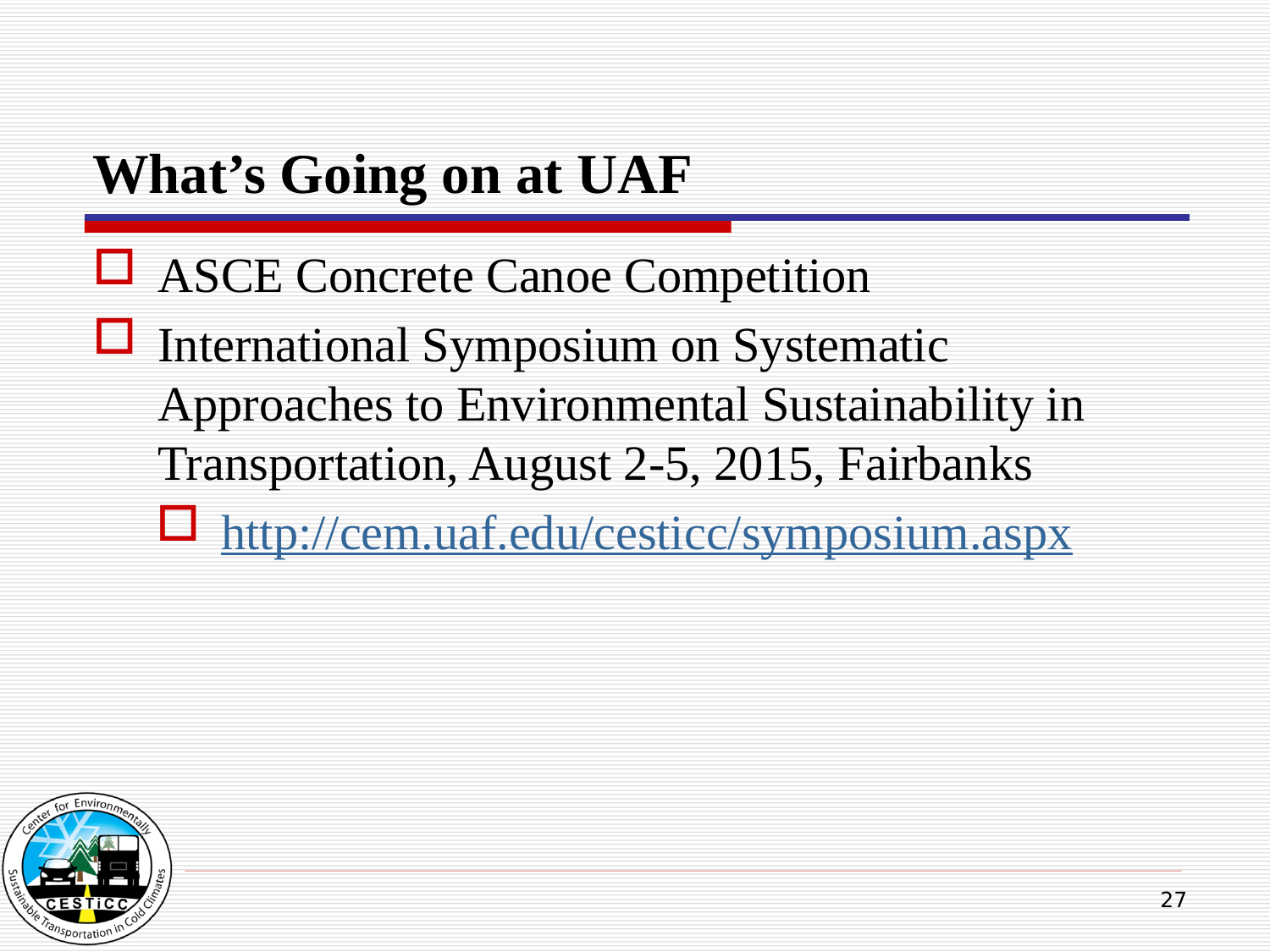

# What’s Going on at UAF
ASCE Concrete Canoe Competition
International Symposium on Systematic Approaches to Environmental Sustainability in Transportation, August 2-5, 2015, Fairbanks
http://cem.uaf.edu/cesticc/symposium.aspx

27